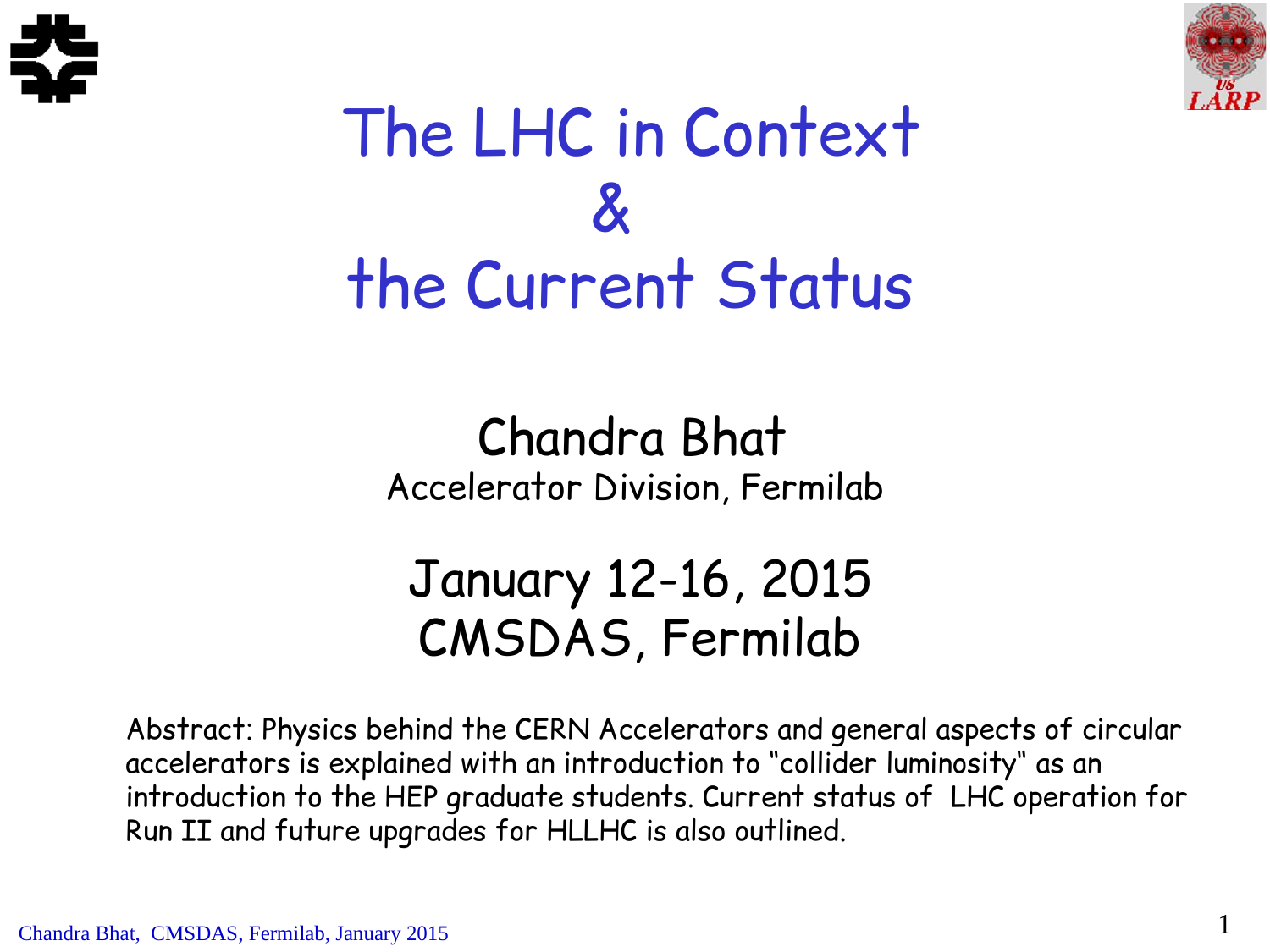

The LHC in Context
&
the Current Status
Chandra Bhat
Accelerator Division, Fermilab
January 12-16, 2015
CMSDAS, Fermilab
Abstract: Physics behind the CERN Accelerators and general aspects of circular accelerators is explained with an introduction to “collider luminosity“ as an introduction to the HEP graduate students. Current status of  LHC operation for Run II and future upgrades for HLLHC is also outlined.
1